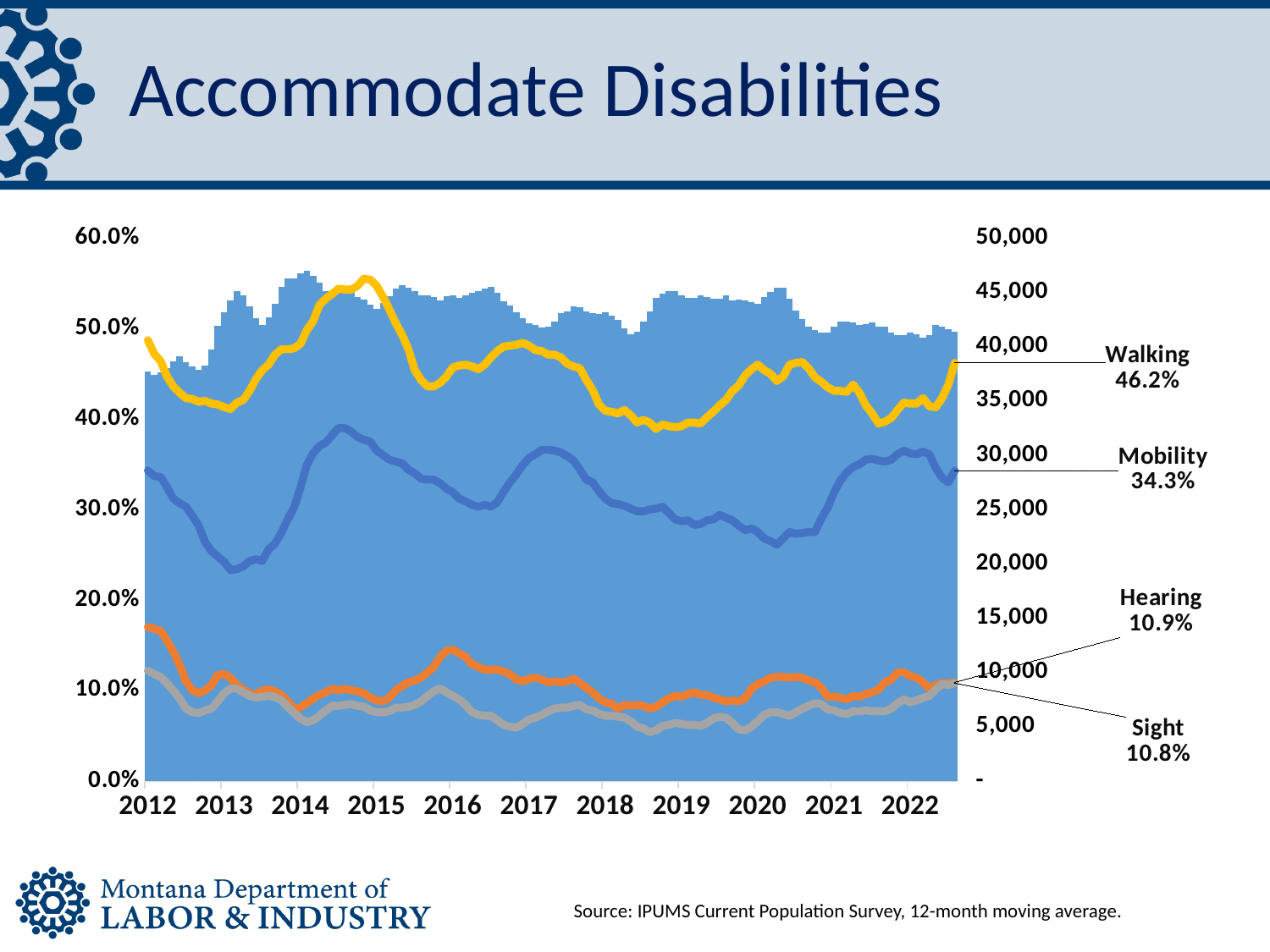

# Accommodate Disabilities

### Chart

| Category | Ill or Disabled | Hearing | Sight | Walking | Mobility |
|---|---|---|---|---|---|
| 40909 | 37737.0 | 0.17 | 0.122 | 0.487 | 0.343 |
| 40940 | 37402.0 | 0.168 | 0.118 | 0.472 | 0.337 |
| 40969 | 37637.0 | 0.166 | 0.115 | 0.464 | 0.336 |
| 41000 | 37991.0 | 0.155 | 0.108 | 0.447 | 0.325 |
| 41030 | 38609.0 | 0.143 | 0.1 | 0.436 | 0.312 |
| 41061 | 39134.0 | 0.128 | 0.091 | 0.429 | 0.307 |
| 41091 | 38581.0 | 0.11 | 0.08 | 0.423 | 0.303 |
| 41122 | 38167.0 | 0.1 | 0.076 | 0.422 | 0.293 |
| 41153 | 37847.0 | 0.097 | 0.075 | 0.419 | 0.282 |
| 41183 | 38244.0 | 0.1 | 0.078 | 0.42 | 0.264 |
| 41214 | 39696.0 | 0.106 | 0.08 | 0.417 | 0.254 |
| 41244 | 41900.0 | 0.117 | 0.088 | 0.416 | 0.248 |
| 41275 | 43182.0 | 0.118 | 0.097 | 0.413 | 0.242 |
| 41306 | 44239.0 | 0.114 | 0.102 | 0.411 | 0.233 |
| 41334 | 45090.0 | 0.106 | 0.102 | 0.418 | 0.234 |
| 41365 | 44688.0 | 0.101 | 0.098 | 0.421 | 0.237 |
| 41395 | 43719.0 | 0.097 | 0.094 | 0.431 | 0.243 |
| 41426 | 42598.0 | 0.095 | 0.092 | 0.444 | 0.245 |
| 41456 | 42011.0 | 0.1 | 0.093 | 0.454 | 0.243 |
| 41487 | 42695.0 | 0.101 | 0.094 | 0.46 | 0.256 |
| 41518 | 43910.0 | 0.099 | 0.093 | 0.471 | 0.262 |
| 41548 | 45468.0 | 0.095 | 0.089 | 0.477 | 0.274 |
| 41579 | 46265.0 | 0.088 | 0.082 | 0.477 | 0.289 |
| 41609 | 46257.0 | 0.08 | 0.075 | 0.478 | 0.302 |
| 41640 | 46770.0 | 0.081 | 0.069 | 0.483 | 0.324 |
| 41671 | 46960.0 | 0.086 | 0.065 | 0.498 | 0.349 |
| 41699 | 46538.0 | 0.091 | 0.067 | 0.508 | 0.362 |
| 41730 | 45872.0 | 0.095 | 0.072 | 0.526 | 0.37 |
| 41760 | 45091.0 | 0.098 | 0.078 | 0.533 | 0.374 |
| 41791 | 44874.0 | 0.102 | 0.083 | 0.538 | 0.382 |
| 41821 | 44930.0 | 0.1 | 0.083 | 0.544 | 0.39 |
| 41852 | 45233.0 | 0.102 | 0.084 | 0.543 | 0.39 |
| 41883 | 45178.0 | 0.1 | 0.085 | 0.543 | 0.386 |
| 41913 | 44580.0 | 0.099 | 0.083 | 0.547 | 0.38 |
| 41944 | 44297.0 | 0.097 | 0.082 | 0.555 | 0.377 |
| 41974 | 43855.0 | 0.092 | 0.078 | 0.554 | 0.375 |
| 42005 | 43505.0 | 0.089 | 0.076 | 0.547 | 0.365 |
| 42036 | 44000.0 | 0.088 | 0.076 | 0.535 | 0.36 |
| 42064 | 44627.0 | 0.092 | 0.077 | 0.521 | 0.355 |
| 42095 | 45347.0 | 0.1 | 0.081 | 0.506 | 0.353 |
| 42125 | 45655.0 | 0.105 | 0.081 | 0.493 | 0.351 |
| 42156 | 45455.0 | 0.109 | 0.082 | 0.477 | 0.344 |
| 42186 | 45113.0 | 0.111 | 0.084 | 0.454 | 0.34 |
| 42217 | 44732.0 | 0.114 | 0.088 | 0.443 | 0.334 |
| 42248 | 44693.0 | 0.12 | 0.094 | 0.436 | 0.333 |
| 42278 | 44570.0 | 0.126 | 0.099 | 0.436 | 0.333 |
| 42309 | 44264.0 | 0.137 | 0.102 | 0.44 | 0.329 |
| 42339 | 44654.0 | 0.144 | 0.098 | 0.447 | 0.323 |
| 42370 | 44717.0 | 0.145 | 0.094 | 0.457 | 0.319 |
| 42401 | 44512.0 | 0.141 | 0.09 | 0.459 | 0.312 |
| 42430 | 44721.0 | 0.137 | 0.084 | 0.46 | 0.309 |
| 42461 | 44926.0 | 0.129 | 0.076 | 0.458 | 0.305 |
| 42491 | 45135.0 | 0.126 | 0.073 | 0.455 | 0.303 |
| 42522 | 45331.0 | 0.123 | 0.072 | 0.46 | 0.305 |
| 42552 | 45479.0 | 0.123 | 0.072 | 0.468 | 0.303 |
| 42583 | 44923.0 | 0.123 | 0.067 | 0.475 | 0.308 |
| 42614 | 44209.0 | 0.121 | 0.062 | 0.48 | 0.32 |
| 42644 | 43777.0 | 0.118 | 0.06 | 0.481 | 0.33 |
| 42675 | 43191.0 | 0.112 | 0.059 | 0.482 | 0.339 |
| 42705 | 42614.0 | 0.11 | 0.063 | 0.484 | 0.349 |
| 42736 | 42114.0 | 0.113 | 0.068 | 0.481 | 0.357 |
| 42767 | 42009.0 | 0.114 | 0.07 | 0.476 | 0.361 |
| 42795 | 41736.0 | 0.112 | 0.073 | 0.475 | 0.366 |
| 42826 | 41812.0 | 0.109 | 0.077 | 0.471 | 0.366 |
| 42856 | 42309.0 | 0.11 | 0.08 | 0.471 | 0.365 |
| 42887 | 43044.0 | 0.109 | 0.081 | 0.468 | 0.363 |
| 42917 | 43257.0 | 0.11 | 0.081 | 0.461 | 0.359 |
| 42948 | 43671.0 | 0.113 | 0.083 | 0.458 | 0.354 |
| 42979 | 43628.0 | 0.108 | 0.084 | 0.456 | 0.344 |
| 43009 | 43215.0 | 0.103 | 0.079 | 0.443 | 0.333 |
| 43040 | 43061.0 | 0.098 | 0.078 | 0.432 | 0.33 |
| 43070 | 43024.0 | 0.091 | 0.074 | 0.416 | 0.32 |
| 43101 | 43157.0 | 0.087 | 0.072 | 0.409 | 0.312 |
| 43132 | 42848.0 | 0.085 | 0.072 | 0.408 | 0.307 |
| 43160 | 42450.0 | 0.08 | 0.071 | 0.406 | 0.306 |
| 43191 | 41645.0 | 0.084 | 0.07 | 0.41 | 0.304 |
| 43221 | 41155.0 | 0.083 | 0.066 | 0.404 | 0.301 |
| 43252 | 41368.0 | 0.084 | 0.06 | 0.396 | 0.298 |
| 43282 | 42336.0 | 0.083 | 0.058 | 0.399 | 0.298 |
| 43313 | 43204.0 | 0.08 | 0.054 | 0.396 | 0.3 |
| 43344 | 44452.0 | 0.082 | 0.056 | 0.389 | 0.301 |
| 43374 | 44858.0 | 0.087 | 0.061 | 0.394 | 0.303 |
| 43405 | 45089.0 | 0.091 | 0.062 | 0.392 | 0.296 |
| 43435 | 45113.0 | 0.094 | 0.064 | 0.391 | 0.289 |
| 43466 | 44719.0 | 0.093 | 0.063 | 0.392 | 0.287 |
| 43497 | 44493.0 | 0.096 | 0.062 | 0.396 | 0.288 |
| 43525 | 44475.0 | 0.098 | 0.062 | 0.396 | 0.283 |
| 43556 | 44751.0 | 0.095 | 0.061 | 0.395 | 0.284 |
| 43586 | 44541.0 | 0.095 | 0.064 | 0.402 | 0.288 |
| 43617 | 44377.0 | 0.092 | 0.069 | 0.408 | 0.289 |
| 43647 | 44411.0 | 0.09 | 0.071 | 0.415 | 0.294 |
| 43678 | 44679.0 | 0.088 | 0.07 | 0.421 | 0.291 |
| 43709 | 44250.0 | 0.089 | 0.064 | 0.431 | 0.288 |
| 43739 | 44349.0 | 0.088 | 0.057 | 0.437 | 0.282 |
| 43770 | 44267.0 | 0.091 | 0.056 | 0.448 | 0.277 |
| 43800 | 44071.0 | 0.102 | 0.06 | 0.455 | 0.279 |
| 43831 | 43936.0 | 0.107 | 0.066 | 0.46 | 0.275 |
| 43862 | 44537.0 | 0.11 | 0.073 | 0.454 | 0.268 |
| 43891 | 45011.0 | 0.114 | 0.076 | 0.45 | 0.265 |
| 43922 | 45391.0 | 0.115 | 0.076 | 0.442 | 0.261 |
| 43952 | 45419.0 | 0.115 | 0.074 | 0.447 | 0.268 |
| 43983 | 44413.0 | 0.114 | 0.072 | 0.46 | 0.275 |
| 44013 | 43341.0 | 0.115 | 0.076 | 0.462 | 0.273 |
| 44044 | 42562.0 | 0.114 | 0.08 | 0.463 | 0.274 |
| 44075 | 41843.0 | 0.111 | 0.083 | 0.456 | 0.275 |
| 44105 | 41534.0 | 0.109 | 0.086 | 0.446 | 0.275 |
| 44136 | 41283.0 | 0.103 | 0.085 | 0.441 | 0.29 |
| 44166 | 41325.0 | 0.093 | 0.079 | 0.435 | 0.302 |
| 44197 | 41810.0 | 0.093 | 0.078 | 0.431 | 0.319 |
| 44228 | 42263.0 | 0.092 | 0.075 | 0.431 | 0.332 |
| 44256 | 42325.0 | 0.09 | 0.074 | 0.43 | 0.341 |
| 44287 | 42201.0 | 0.094 | 0.077 | 0.438 | 0.347 |
| 44317 | 41981.0 | 0.093 | 0.077 | 0.429 | 0.35 |
| 44348 | 42044.0 | 0.096 | 0.078 | 0.415 | 0.355 |
| 44378 | 42224.0 | 0.098 | 0.077 | 0.406 | 0.356 |
| 44409 | 41839.0 | 0.101 | 0.077 | 0.395 | 0.354 |
| 44440 | 41864.0 | 0.109 | 0.077 | 0.397 | 0.353 |
| 44470 | 41297.0 | 0.112 | 0.08 | 0.401 | 0.355 |
| 44501 | 41051.0 | 0.12 | 0.086 | 0.41 | 0.361 |
| 44531 | 41066.0 | 0.12 | 0.09 | 0.418 | 0.365 |
| 44562 | 41252.0 | 0.116 | 0.087 | 0.417 | 0.362 |
| 44593 | 41167.0 | 0.114 | 0.089 | 0.417 | 0.361 |
| 44621 | 40812.0 | 0.109 | 0.092 | 0.423 | 0.364 |
| 44652 | 41016.0 | 0.102 | 0.094 | 0.414 | 0.361 |
| 44682 | 41973.0 | 0.106 | 0.101 | 0.413 | 0.346 |
| 44713 | 41870.0 | 0.108 | 0.107 | 0.423 | 0.335 |
| 44743 | 41569.0 | 0.108 | 0.106 | 0.438 | 0.33 |
| 44774 | 41334.0 | 0.109 | 0.108 | 0.462 | 0.343 |
Source: IPUMS Current Population Survey, 12-month moving average.